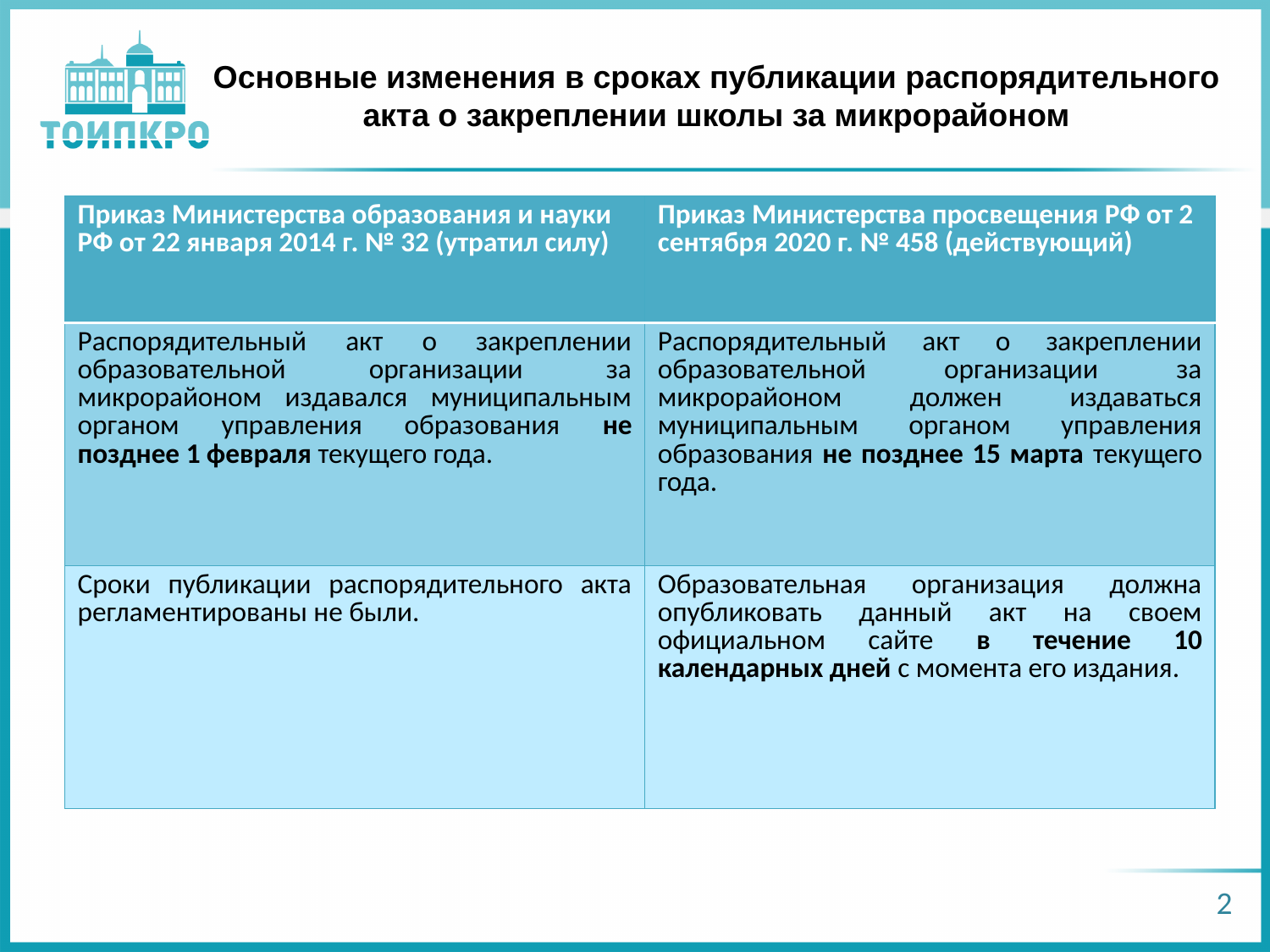

# Основные изменения в сроках публикации распорядительного акта о закреплении школы за микрорайоном
| Приказ Министерства образования и науки РФ от 22 января 2014 г. № 32 (утратил силу) | Приказ Министерства просвещения РФ от 2 сентября 2020 г. № 458 (действующий) |
| --- | --- |
| Распорядительный акт о закреплении образовательной организации за микрорайоном издавался муниципальным органом управления образования не позднее 1 февраля текущего года. | Распорядительный акт о закреплении образовательной организации за микрорайоном должен издаваться муниципальным органом управления образования не позднее 15 марта текущего года. |
| Сроки публикации распорядительного акта регламентированы не были. | Образовательная организация должна опубликовать данный акт на своем официальном сайте в течение 10 календарных дней с момента его издания. |
2